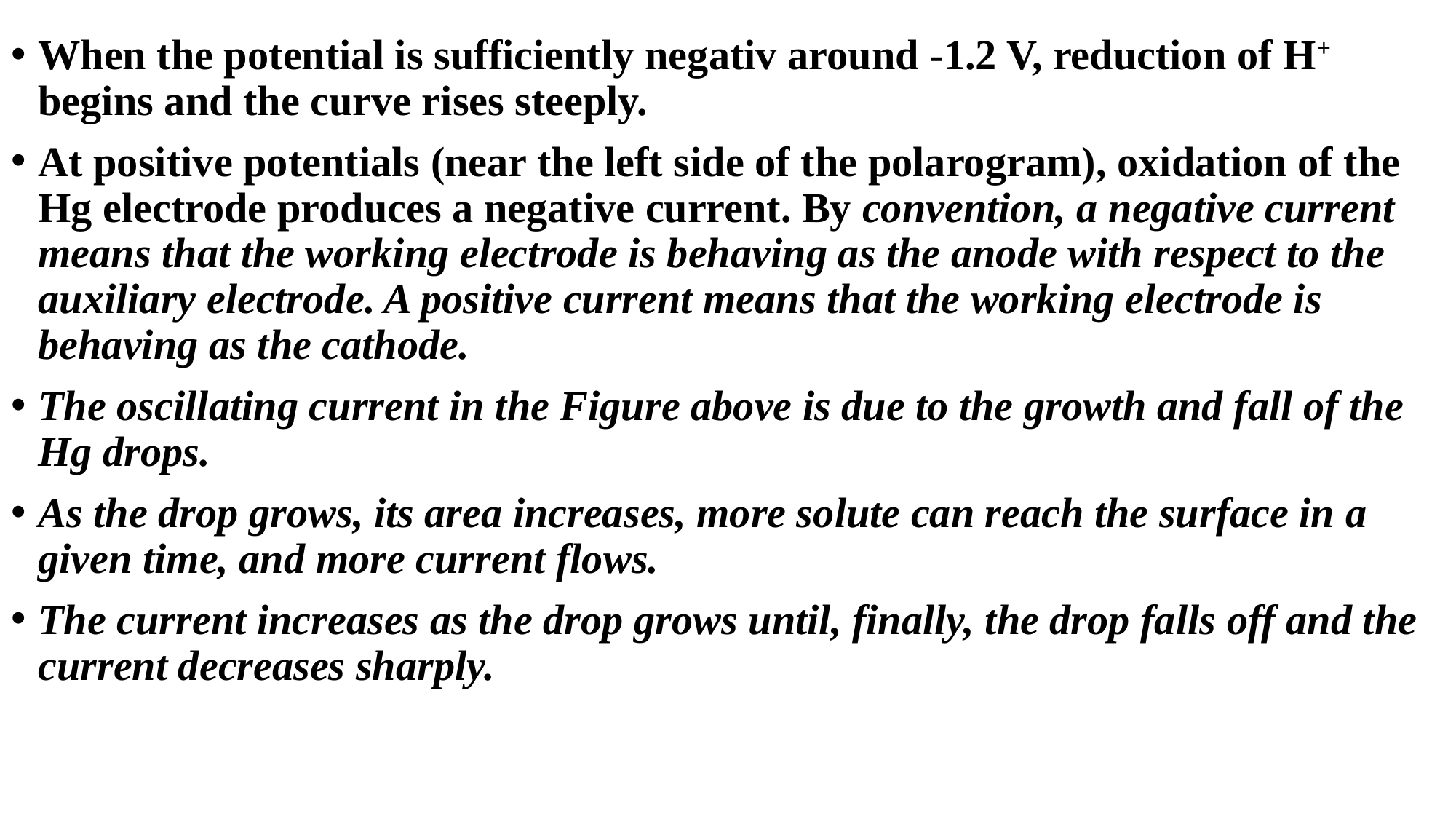

When the potential is sufficiently negativ around ‑1.2 V, reduction of H+ begins and the curve rises steeply.
At positive potentials (near the left side of the polarogram), oxidation of the Hg electrode produces a negative current. By convention, a negative current means that the working electrode is behaving as the anode with respect to the auxiliary electrode. A positive current means that the working electrode is behaving as the cathode.
The oscillating current in the Figure above is due to the growth and fall of the Hg drops.
As the drop grows, its area increases, more solute can reach the surface in a given time, and more current flows.
The current increases as the drop grows until, finally, the drop falls off and the current decreases sharply.